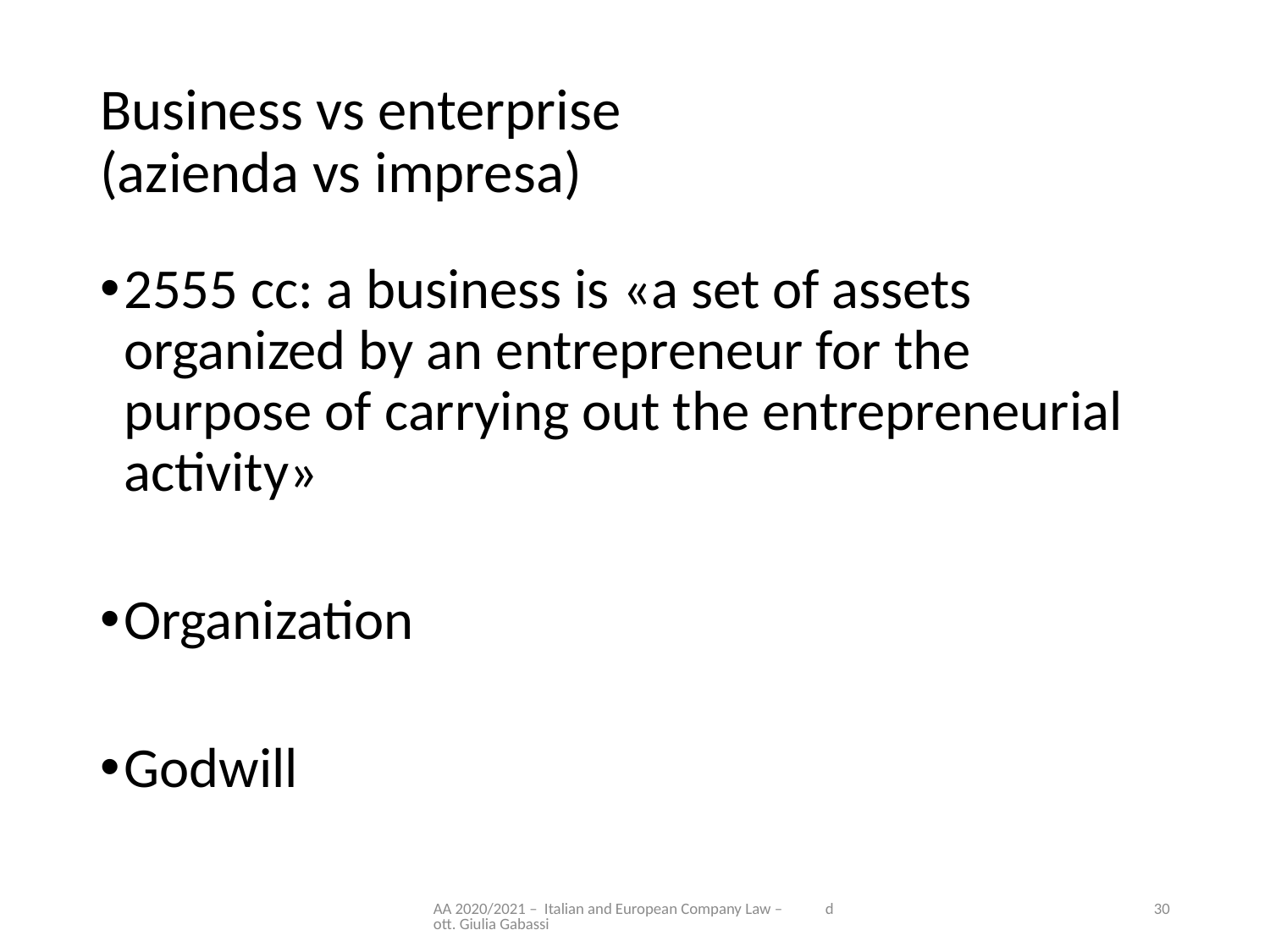

# Business vs enterprise (azienda vs impresa)
2555 cc: a business is «a set of assets organized by an entrepreneur for the purpose of carrying out the entrepreneurial activity»

Organization

Godwill

AA 2020/2021 –  Italian and European Company Law –            dott. Giulia Gabassi
30